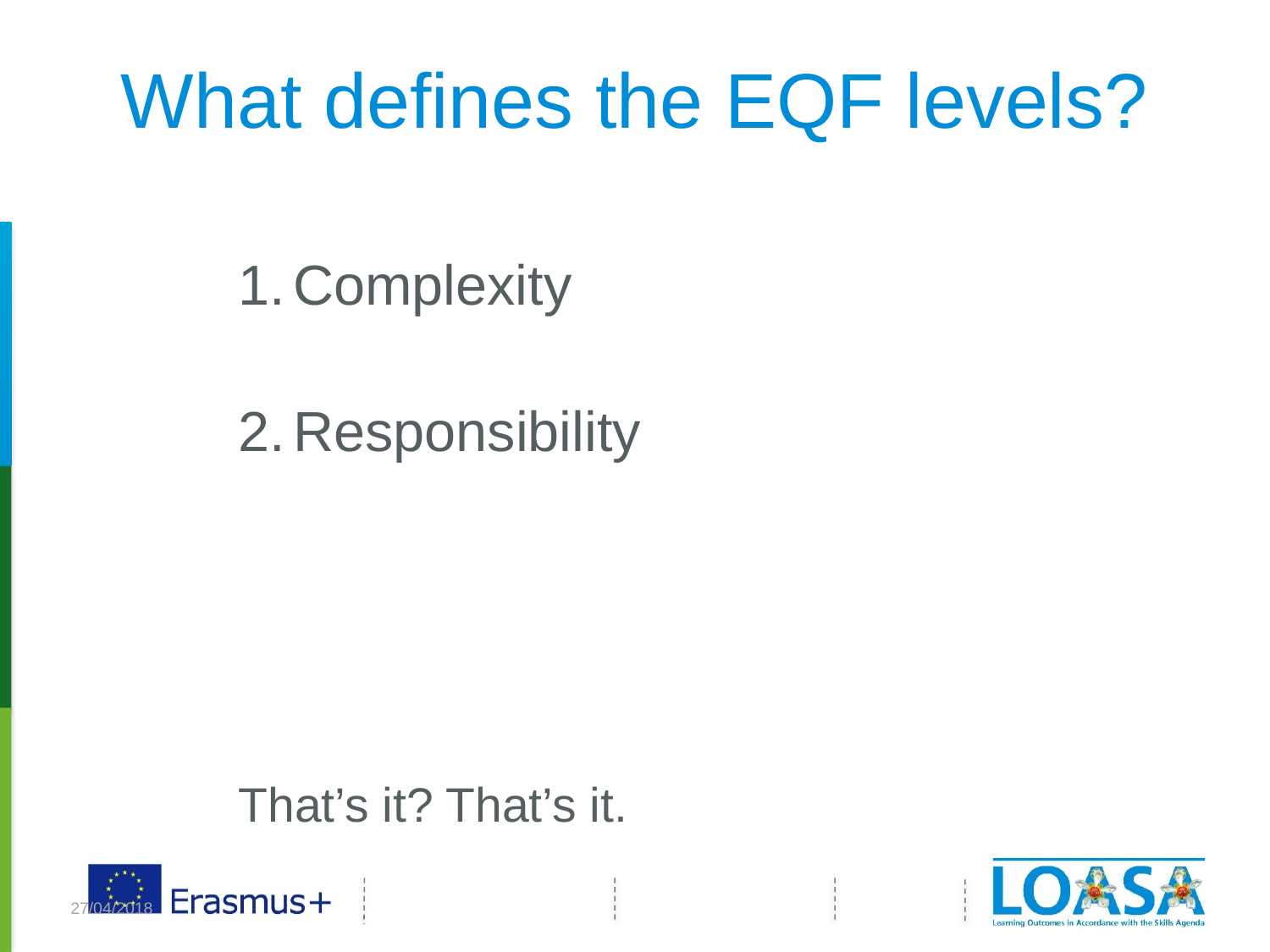

# What defines the EQF levels?
Complexity
Responsibility

That’s it? That’s it.
27/04/2018